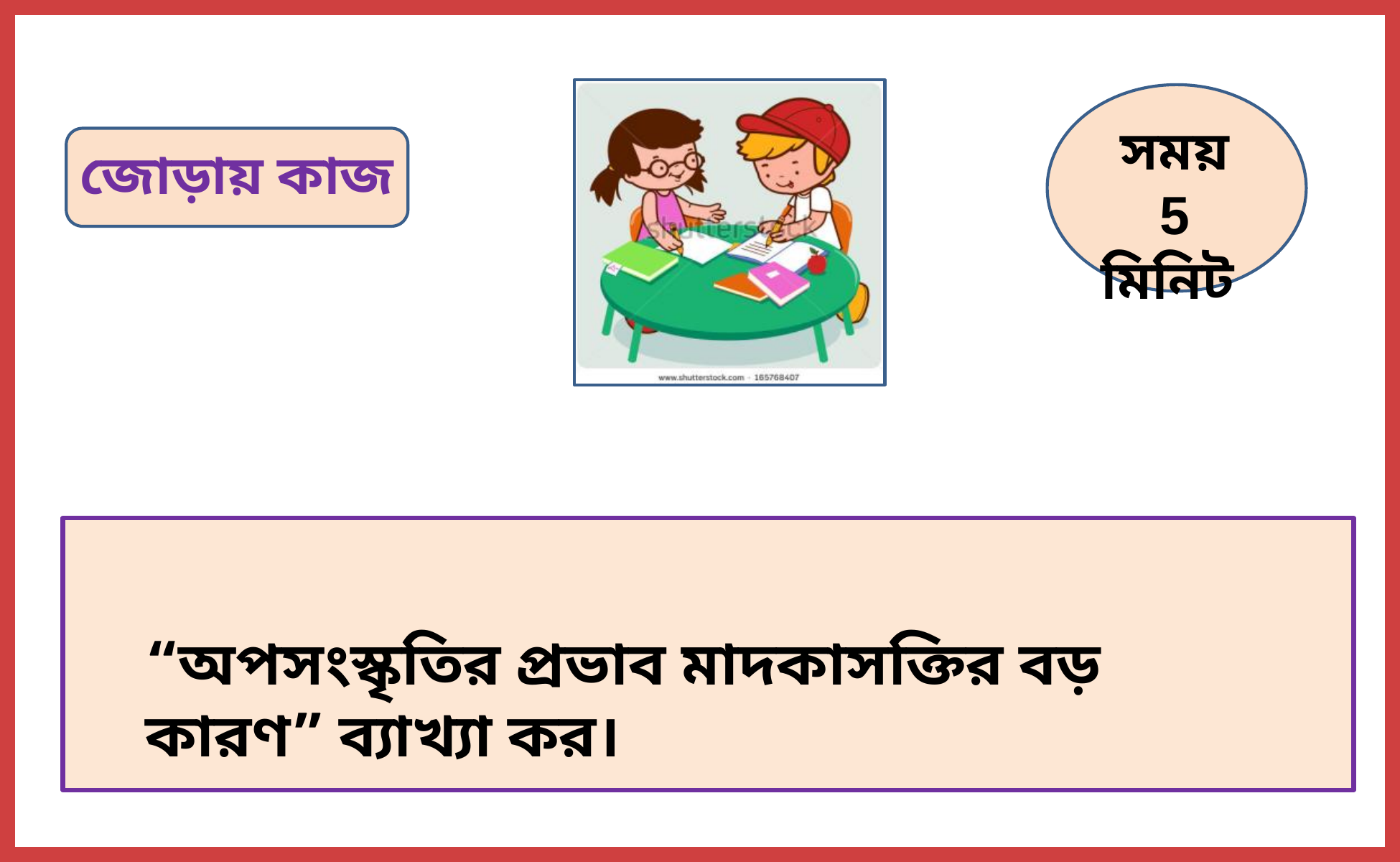

সময়
5 মিনিট

জোড়ায় কাজ

“অপসংস্কৃতির প্রভাব মাদকাসক্তির বড় কারণ” ব্যাখ্যা কর।